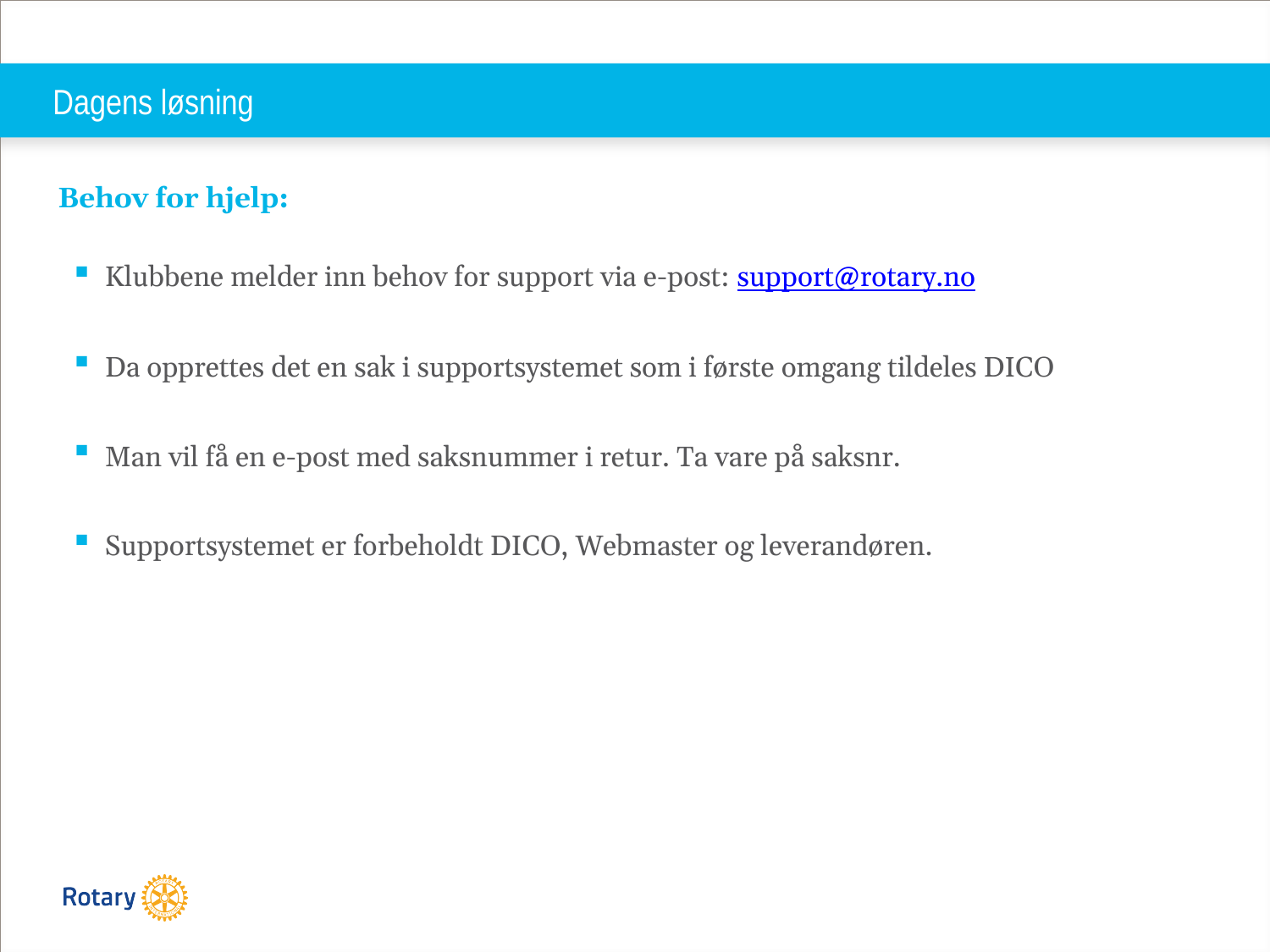

# Dagens løsning
Behov for hjelp:
Klubbene melder inn behov for support via e-post: support@rotary.no
Da opprettes det en sak i supportsystemet som i første omgang tildeles DICO
Man vil få en e-post med saksnummer i retur. Ta vare på saksnr.
Supportsystemet er forbeholdt DICO, Webmaster og leverandøren.